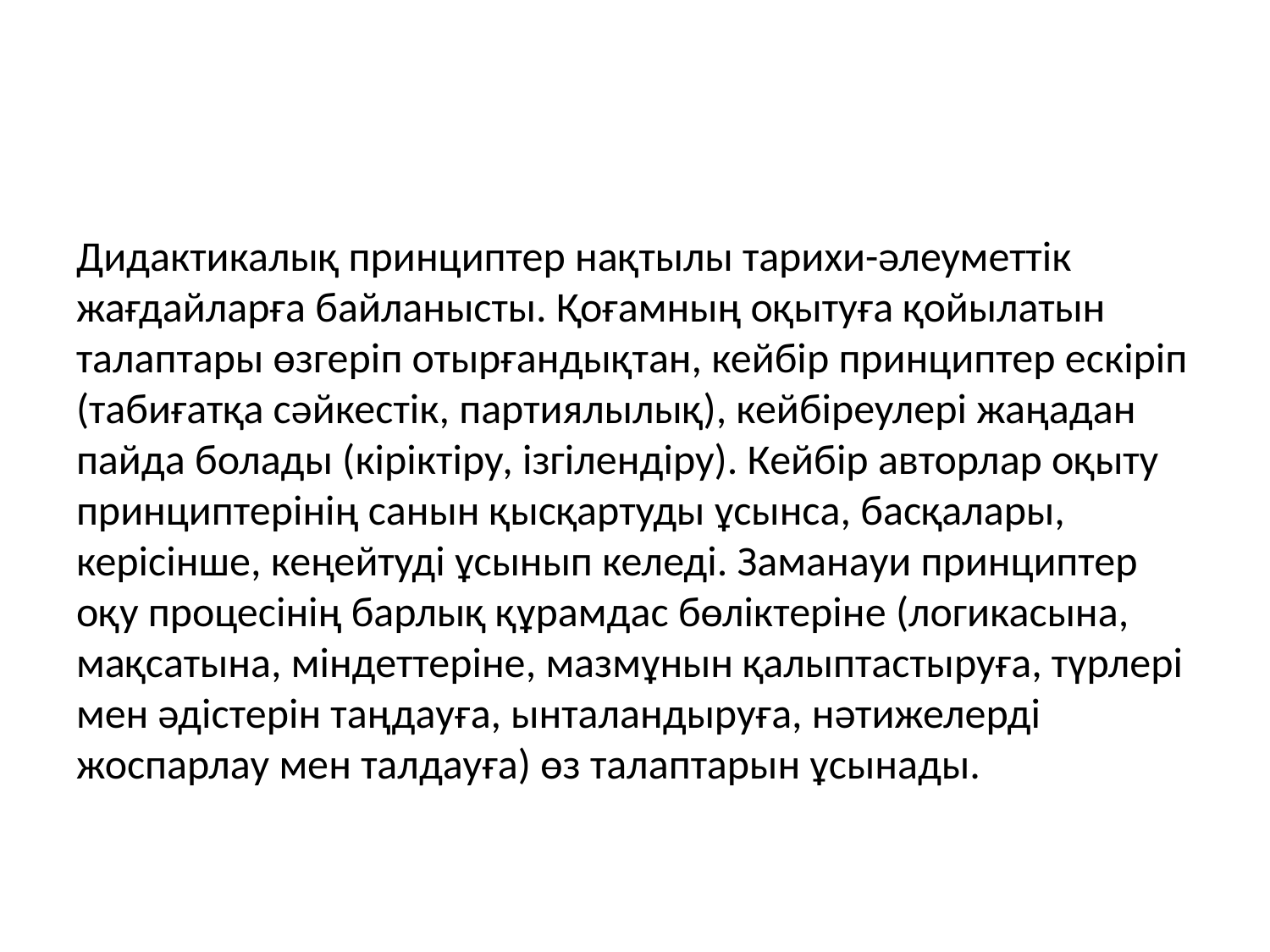

#
Дидактикалық принциптер нақтылы тарихи-әлеуметтік жағдайларға байланысты. Қоғамның оқытуға қойылатын талаптары өзгеріп отырғандықтан, кейбір принциптер ескіріп (табиғатқа сәйкестік, партиялылық), кейбіреулері жаңадан пайда болады (кіріктіру, ізгілендіру). Кейбір авторлар оқыту принциптерінің санын қысқартуды ұсынса, басқалары, керісінше, кеңейтуді ұсынып келеді. Заманауи принциптер оқу процесінің барлық құрамдас бөліктеріне (логикасына, мақсатына, міндеттеріне, мазмұнын қалыптастыруға, түрлері мен әдістерін таңдауға, ынталандыруға, нәтижелерді жоспарлау мен талдауға) өз талаптарын ұсынады.